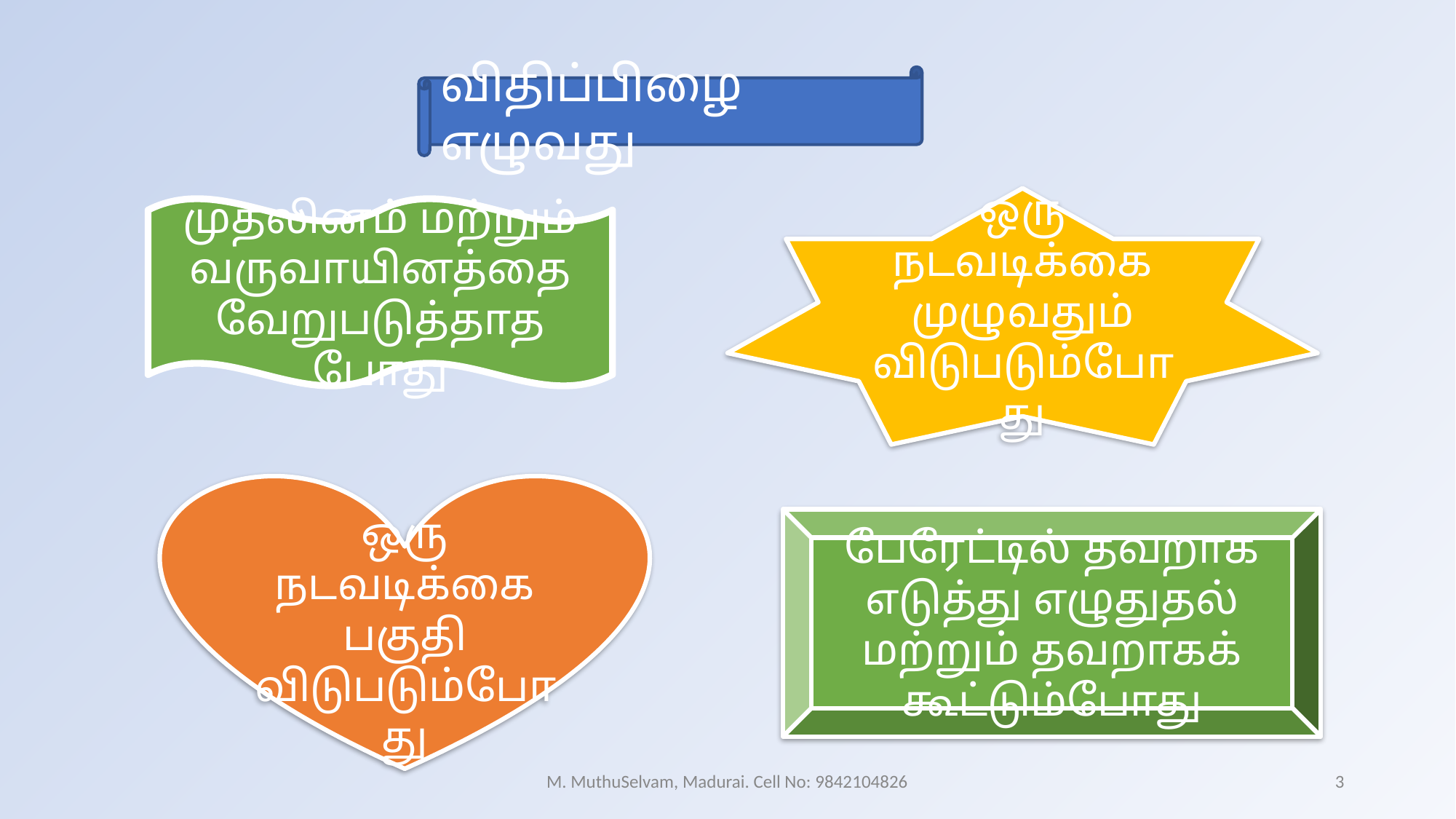

விதிப்பிழை எழுவது
ஒரு நடவடிக்கை முழுவதும் விடுபடும்போது
முதலினம் மற்றும் வருவாயினத்தை வேறுபடுத்தாத போது

ஒரு நடவடிக்கை பகுதி விடுபடும்போது
பேரேட்டில் தவறாக எடுத்து எழுதுதல் மற்றும் தவறாகக் கூட்டும்போது
M. MuthuSelvam, Madurai. Cell No: 9842104826
3